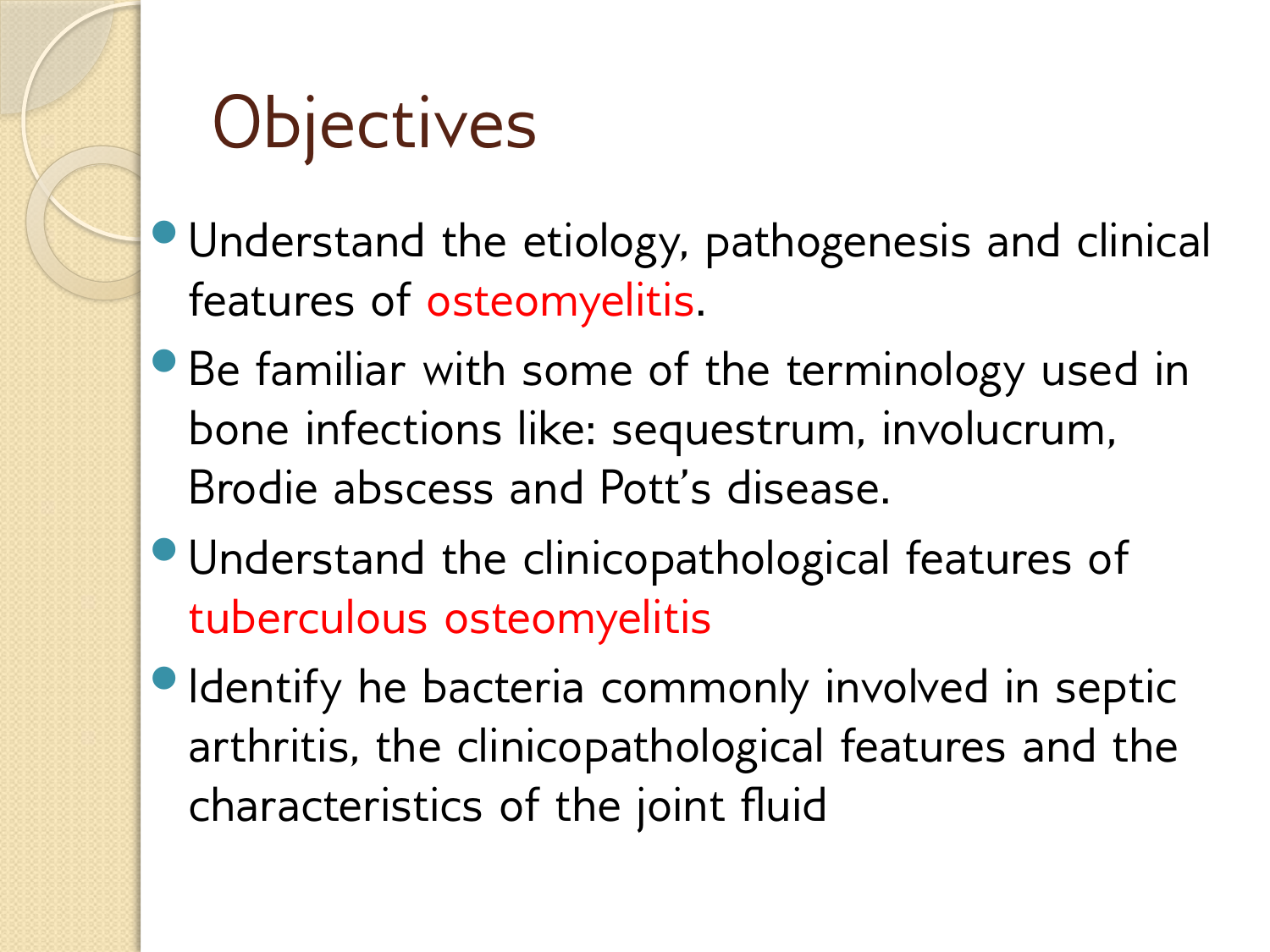

# Objectives
Understand the etiology, pathogenesis and clinical features of osteomyelitis.
Be familiar with some of the terminology used in bone infections like: sequestrum, involucrum, Brodie abscess and Pott’s disease.
Understand the clinicopathological features of tuberculous osteomyelitis
Identify he bacteria commonly involved in septic arthritis, the clinicopathological features and the characteristics of the joint fluid